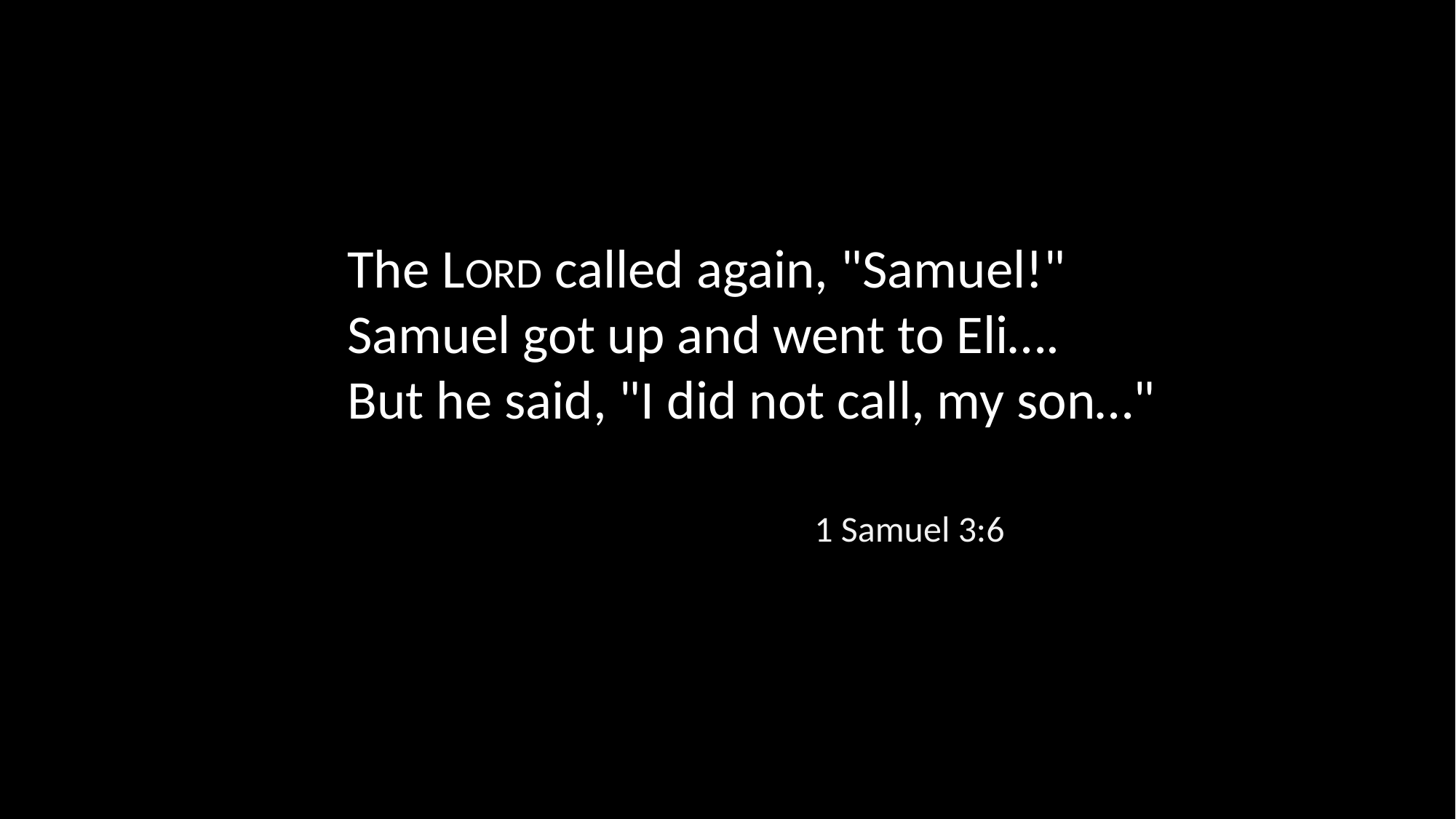

The LORD called again, "Samuel!" Samuel got up and went to Eli….
But he said, "I did not call, my son…"
1 Samuel 3:6